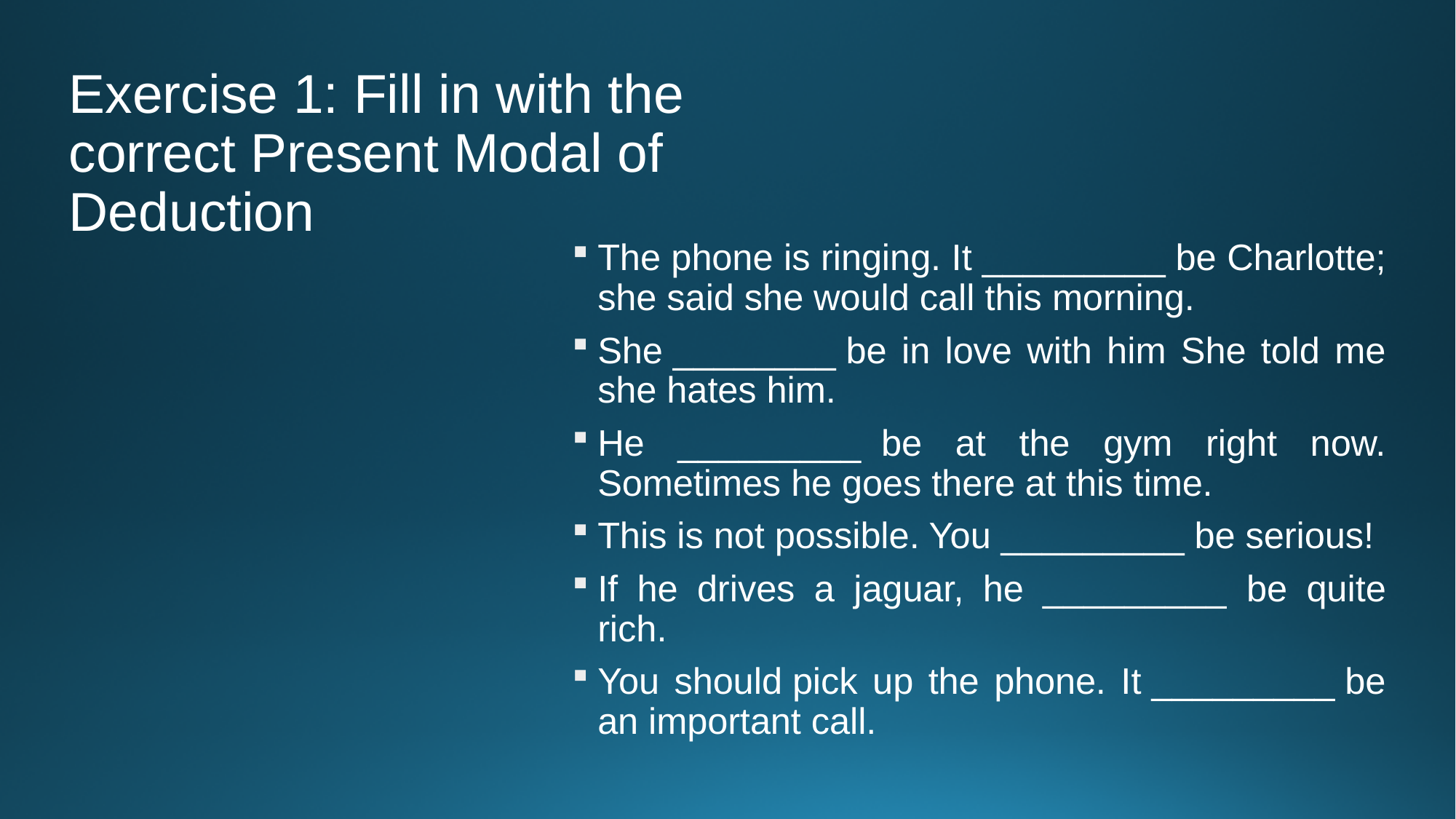

# Exercise 1: Fill in with the correct Present Modal of Deduction
The phone is ringing. It _________ be Charlotte; she said she would call this morning.
She ________ be in love with him She told me she hates him.
He _________  be at the gym right now. Sometimes he goes there at this time.
This is not possible. You _________ be serious!
If he drives a jaguar, he _________  be quite rich.
You should pick up the phone. It _________ be an important call.